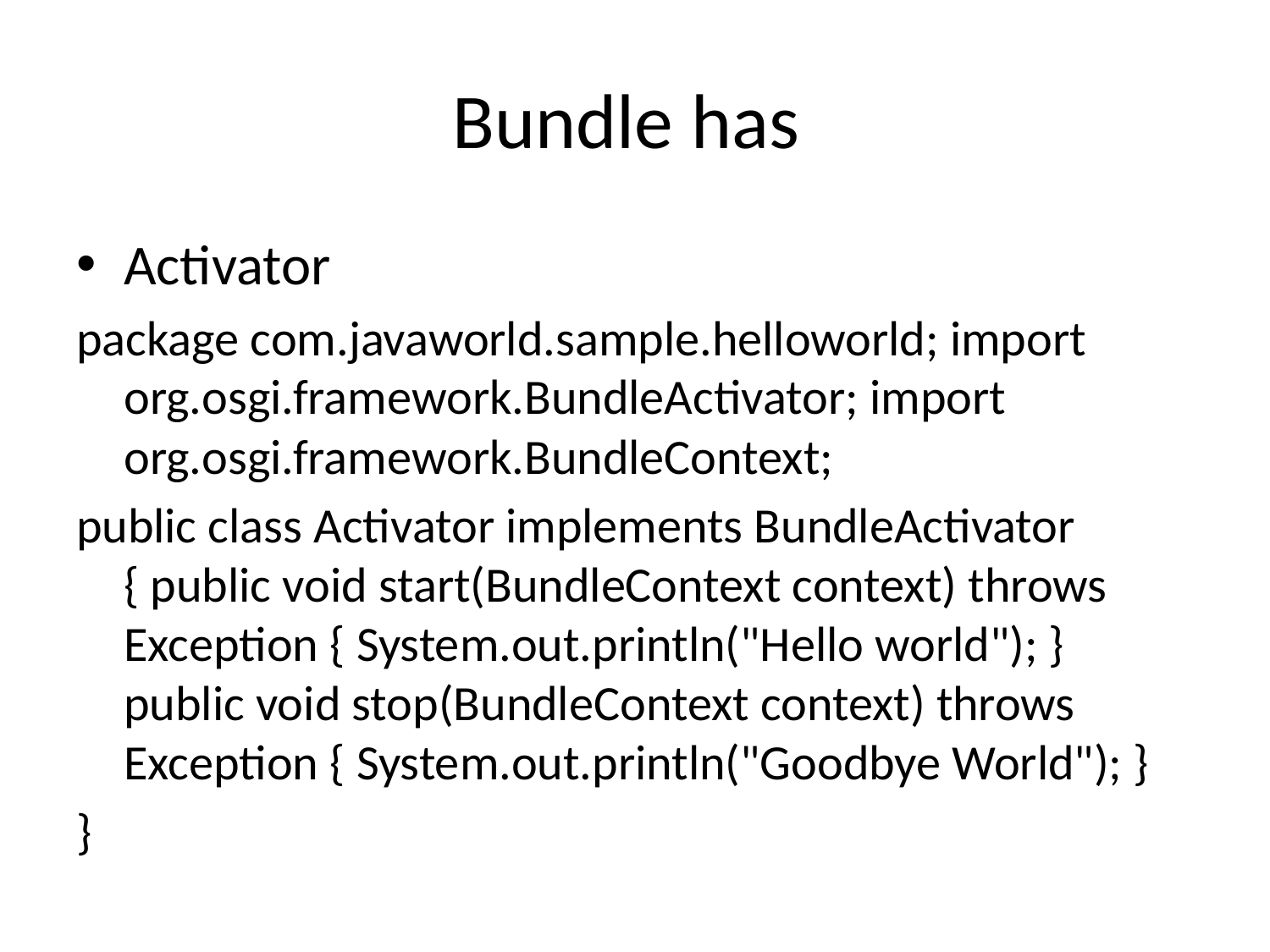

# Bundle has
Activator
package com.javaworld.sample.helloworld; import org.osgi.framework.BundleActivator; import org.osgi.framework.BundleContext;
public class Activator implements BundleActivator { public void start(BundleContext context) throws Exception { System.out.println("Hello world"); } public void stop(BundleContext context) throws Exception { System.out.println("Goodbye World"); }
}